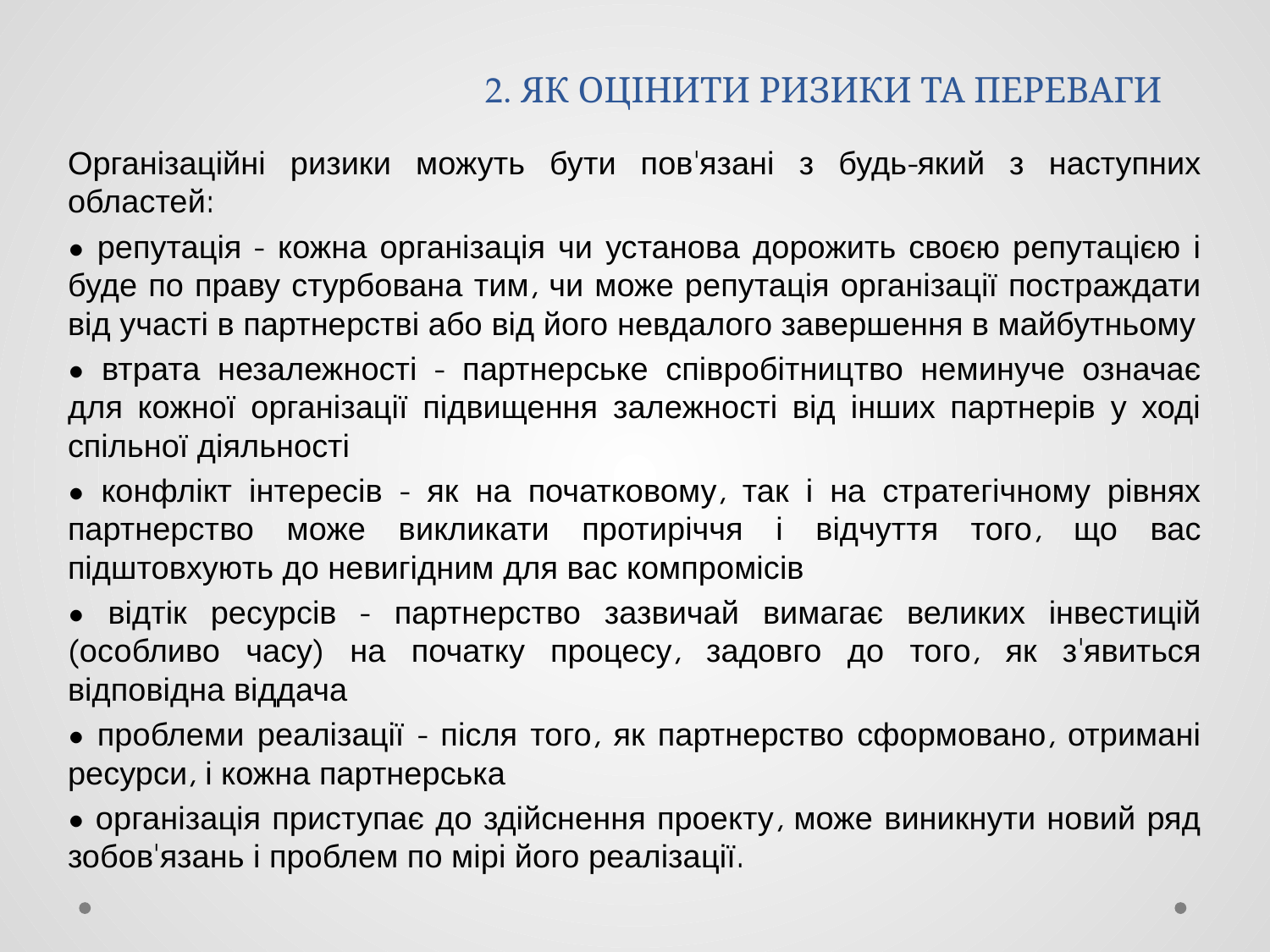

# 2. ЯК ОЦІНИТИ РИЗИКИ ТА ПЕРЕВАГИ
Організаційні ризики можуть бути пов'язані з будь-який з наступних областей:
• репутація - кожна організація чи установа дорожить своєю репутацією і буде по праву стурбована тим, чи може репутація організації постраждати від участі в партнерстві або від його невдалого завершення в майбутньому
• втрата незалежності - партнерське співробітництво неминуче означає для кожної організації підвищення залежності від інших партнерів у ході спільної діяльності
• конфлікт інтересів - як на початковому, так і на стратегічному рівнях партнерство може викликати протиріччя і відчуття того, що вас підштовхують до невигідним для вас компромісів
• відтік ресурсів - партнерство зазвичай вимагає великих інвестицій (особливо часу) на початку процесу, задовго до того, як з'явиться відповідна віддача
• проблеми реалізації - після того, як партнерство сформовано, отримані ресурси, і кожна партнерська
• організація приступає до здійснення проекту, може виникнути новий ряд зобов'язань і проблем по мірі його реалізації.